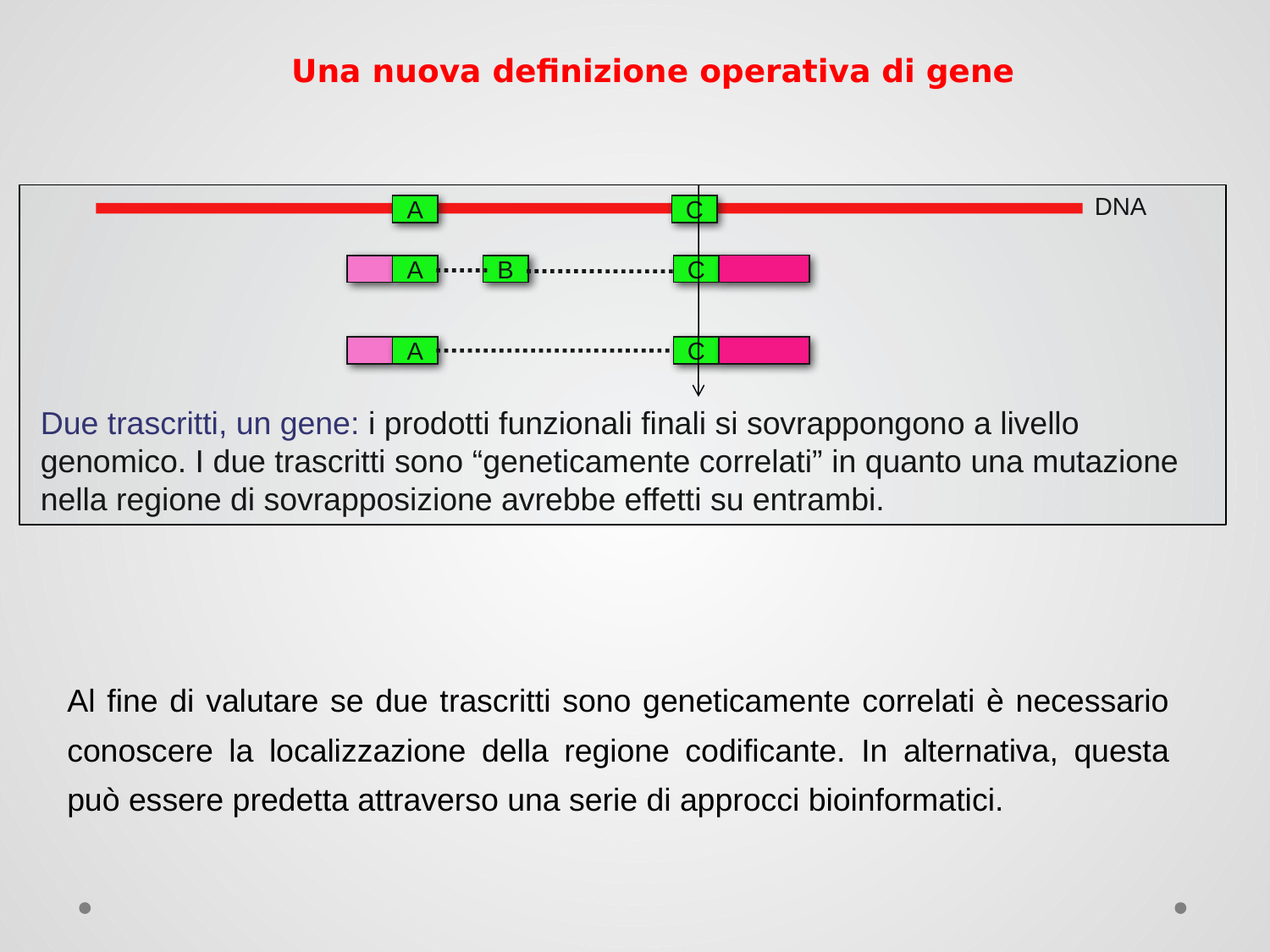

Una nuova definizione operativa di gene

DNA
A
C

A
B
C

A
C

Due trascritti, un gene: i prodotti funzionali finali si sovrappongono a livello genomico. I due trascritti sono “geneticamente correlati” in quanto una mutazione nella regione di sovrapposizione avrebbe effetti su entrambi.
Al fine di valutare se due trascritti sono geneticamente correlati è necessario conoscere la localizzazione della regione codificante. In alternativa, questa può essere predetta attraverso una serie di approcci bioinformatici.